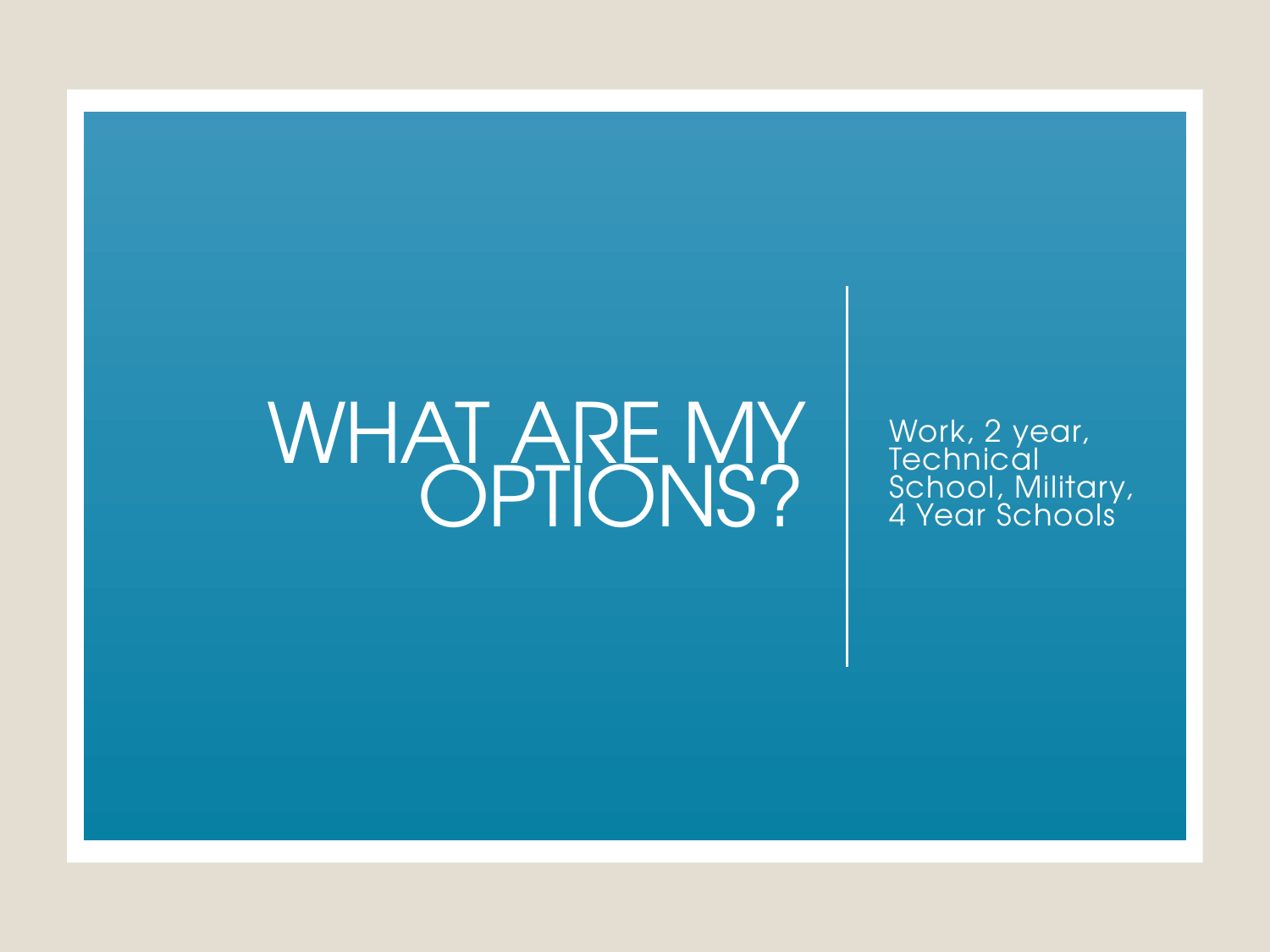

# What are my options?
Work, 2 year, Technical School, Military, 4 Year Schools